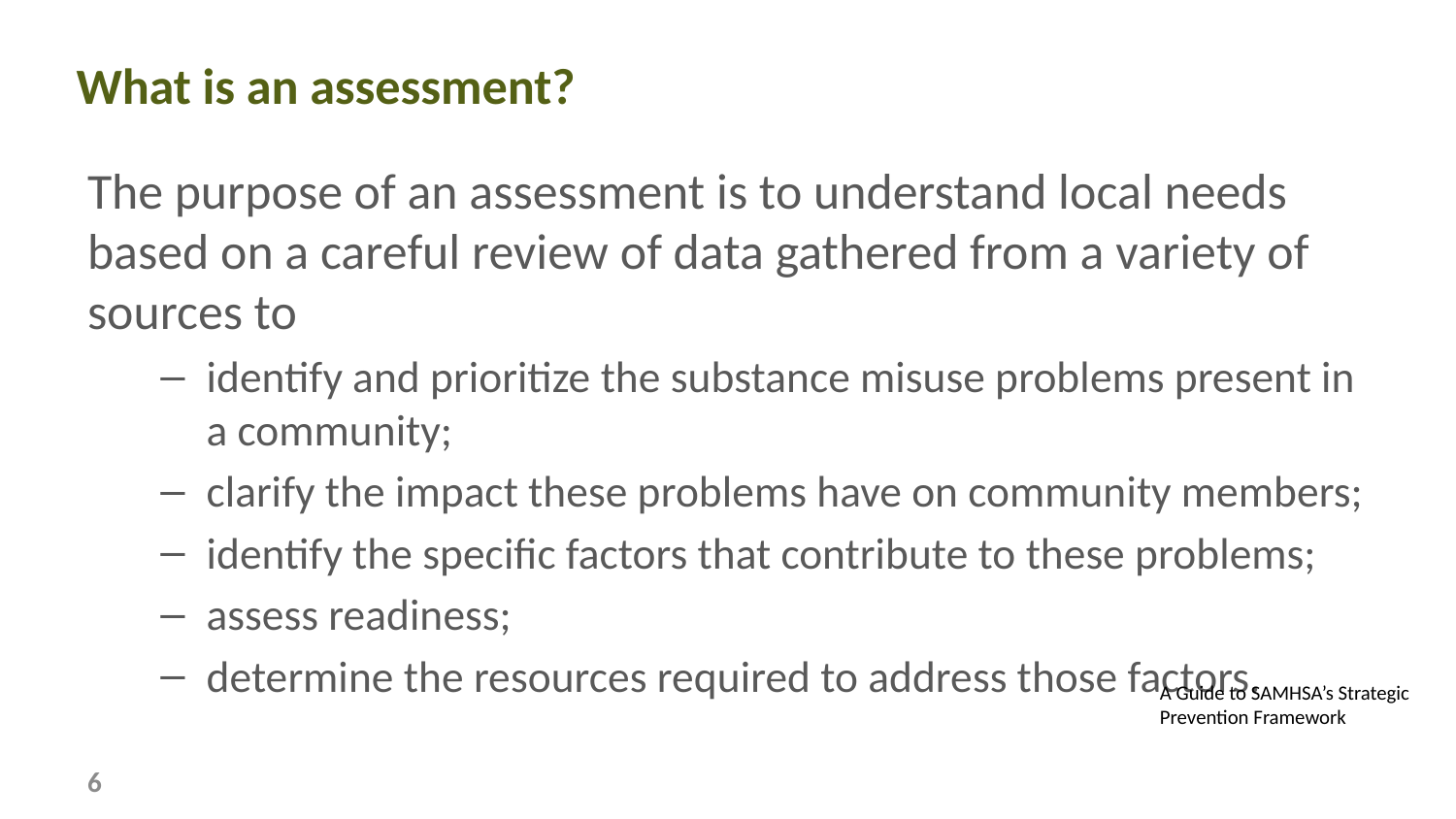

# What is an assessment?
The purpose of an assessment is to understand local needs based on a careful review of data gathered from a variety of sources to
identify and prioritize the substance misuse problems present in a community;
clarify the impact these problems have on community members;
identify the specific factors that contribute to these problems;
assess readiness;
determine the resources required to address those factors.

A Guide to SAMHSA’s Strategic Prevention Framework
6